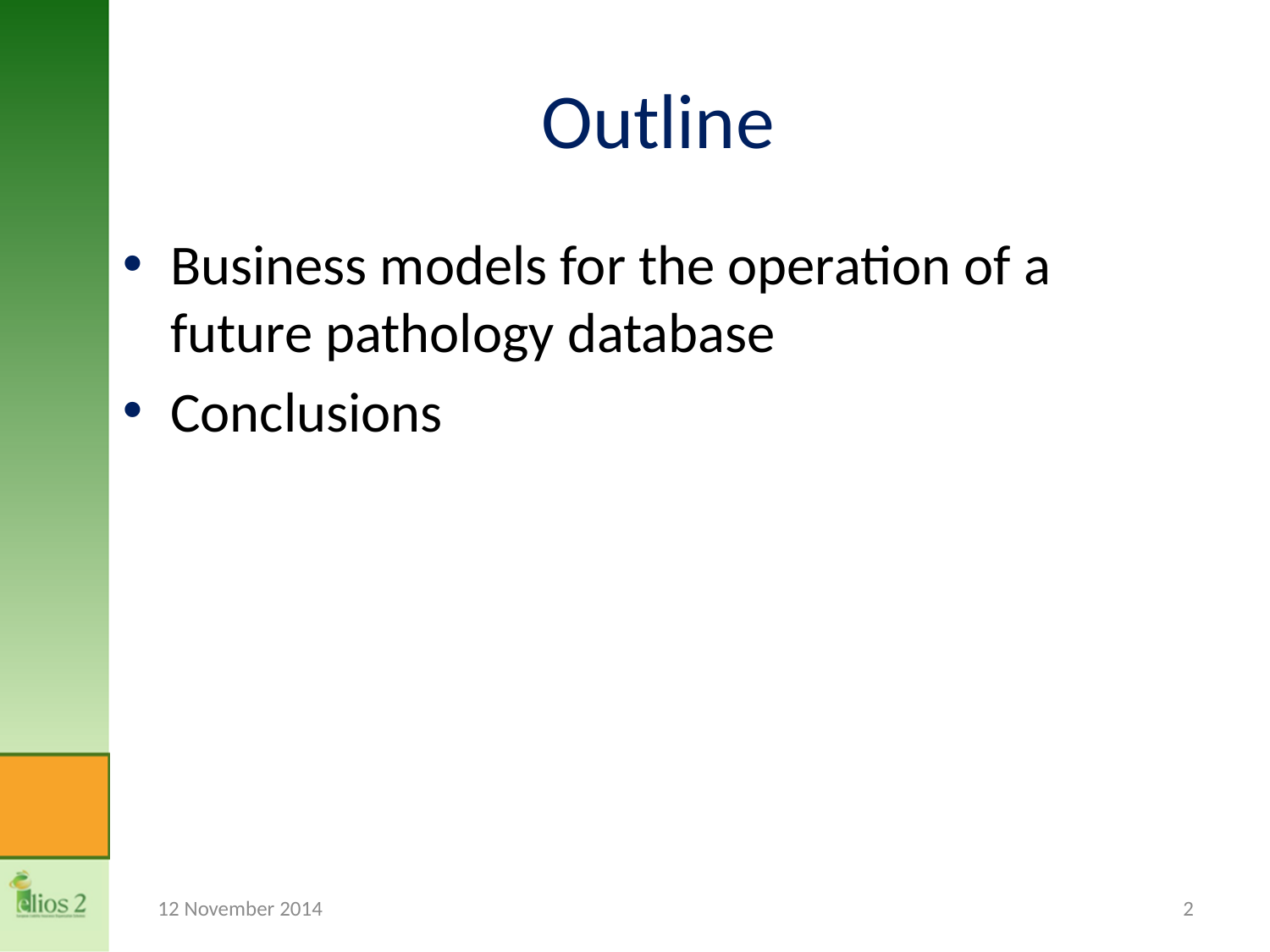

# Outline
Business models for the operation of a future pathology database
Conclusions
12 November 2014
2